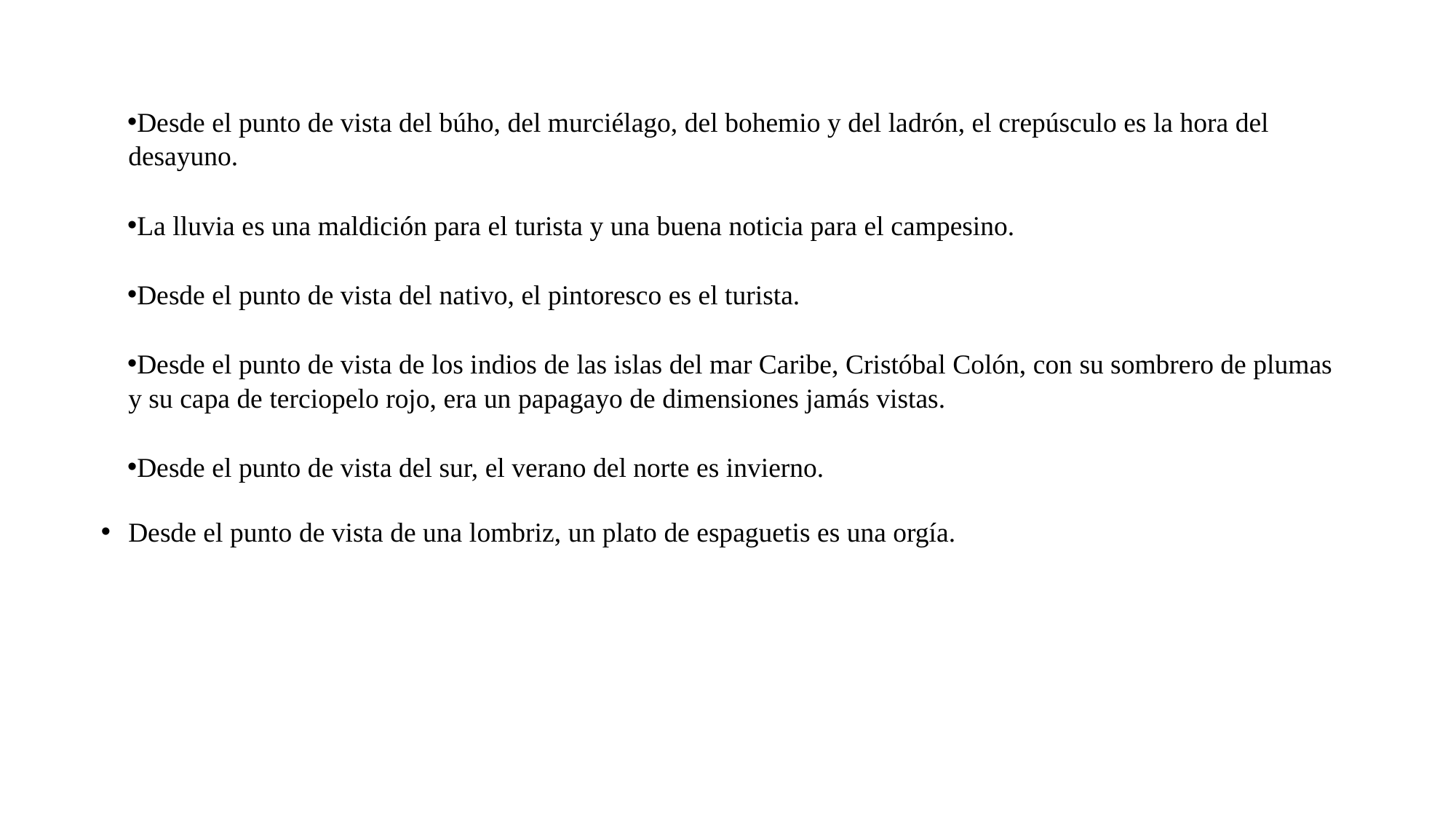

Desde el punto de vista del búho, del murciélago, del bohemio y del ladrón, el crepúsculo es la hora del desayuno.
La lluvia es una maldición para el turista y una buena noticia para el campesino.
Desde el punto de vista del nativo, el pintoresco es el turista.
Desde el punto de vista de los indios de las islas del mar Caribe, Cristóbal Colón, con su sombrero de plumas y su capa de terciopelo rojo, era un papagayo de dimensiones jamás vistas.
Desde el punto de vista del sur, el verano del norte es invierno.
Desde el punto de vista de una lombriz, un plato de espaguetis es una orgía.